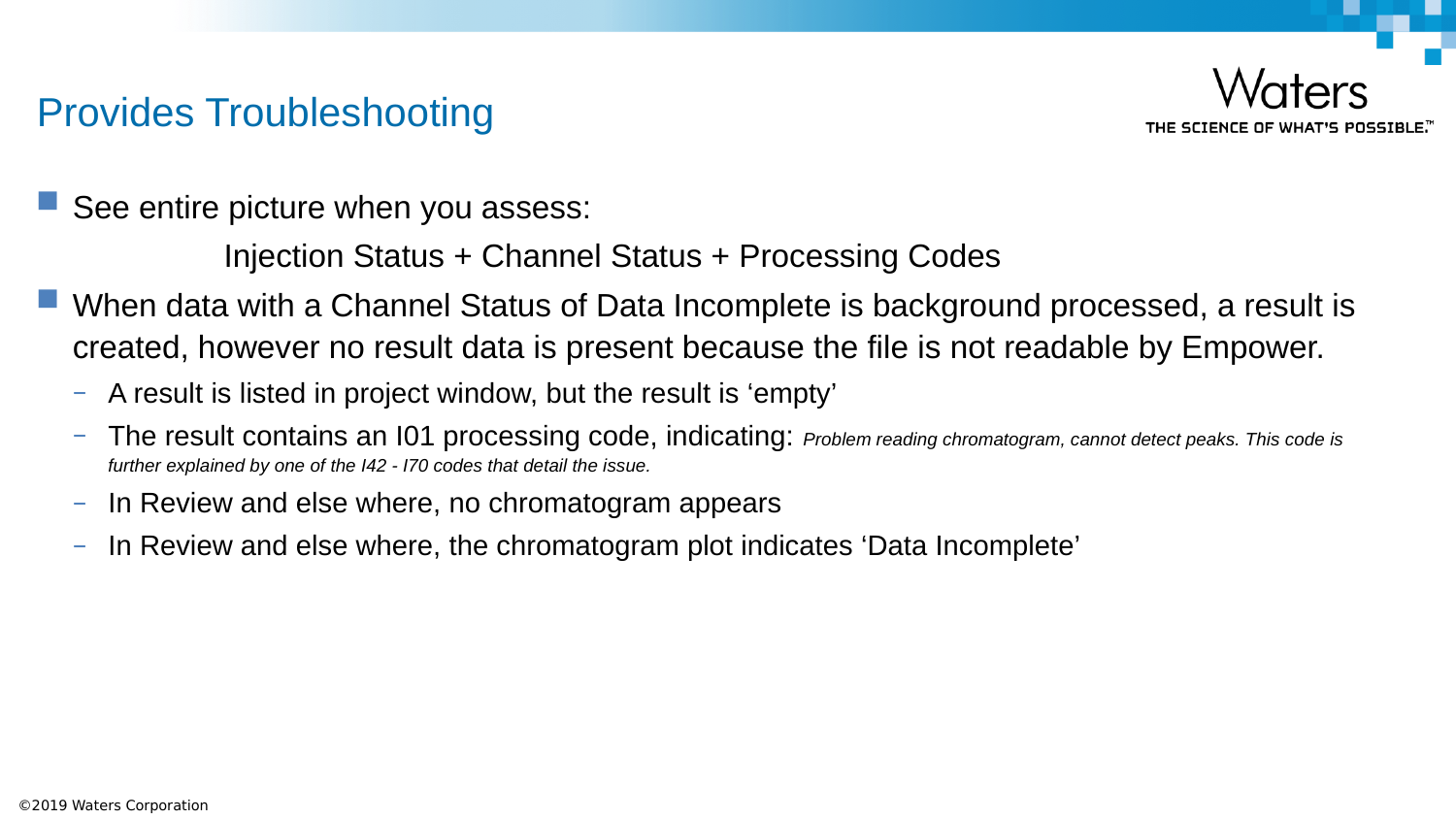

# Provides Troubleshooting
See entire picture when you assess:
                     Injection Status + Channel Status + Processing Codes
When data with a Channel Status of Data Incomplete is background processed, a result is created, however no result data is present because the file is not readable by Empower.
A result is listed in project window, but the result is ‘empty’
The result contains an I01 processing code, indicating: Problem reading chromatogram, cannot detect peaks. This code is further explained by one of the I42 - I70 codes that detail the issue.
In Review and else where, no chromatogram appears
In Review and else where, the chromatogram plot indicates ‘Data Incomplete’